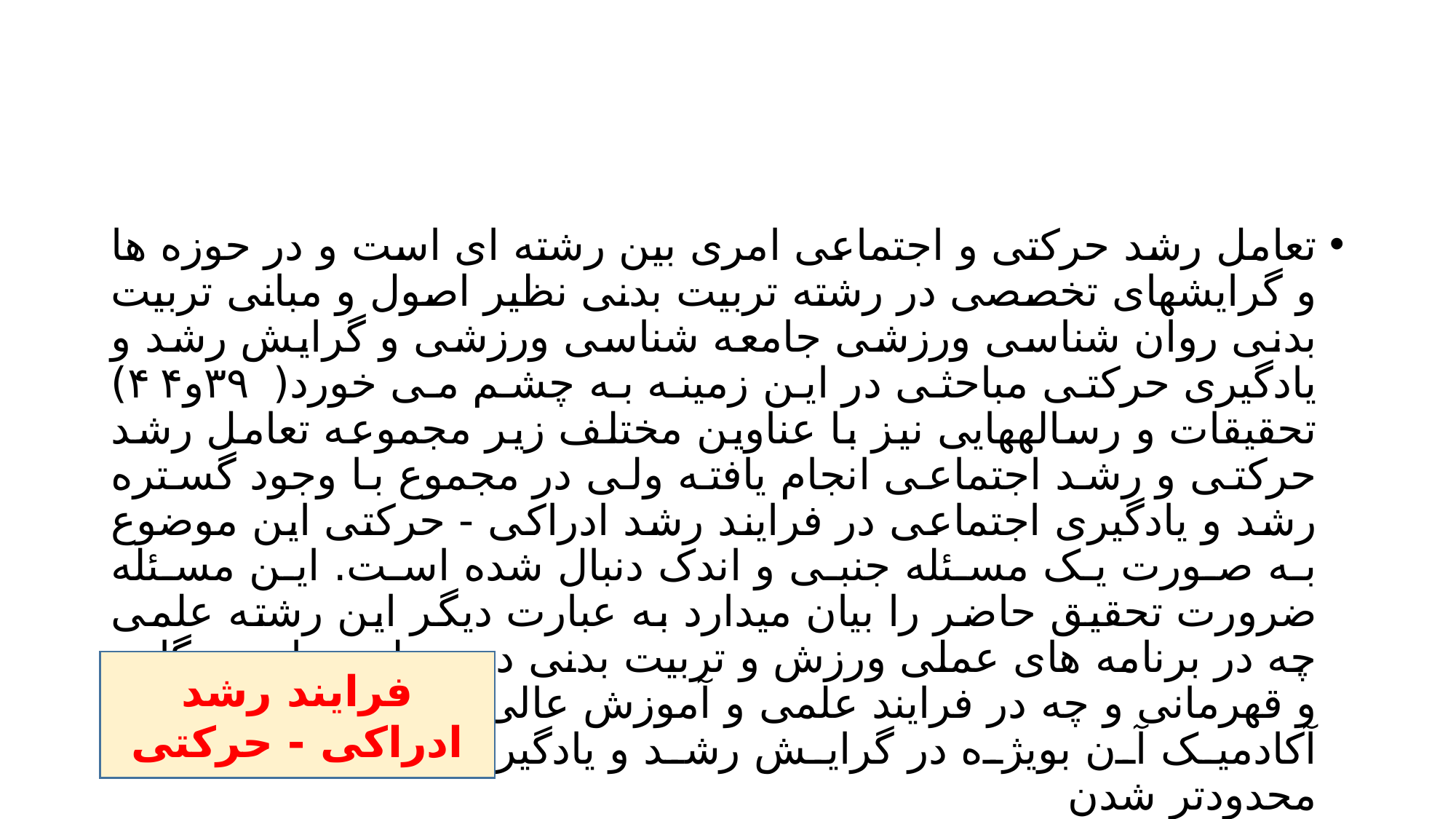

#
تعامل رشد حرکتی و اجتماعی امری بین رشته ای است و در حوزه ها و گرایشهای تخصصی در رشته تربیت بدنی نظیر اصول و مبانی تربیت بدنی روان شناسی ورزشی جامعه شناسی ورزشی و گرایش رشد و یادگیری حرکتی مباحثی در این زمینه به چشم می خورد( ۳۹و۴۴) تحقیقات و رسالههایی نیز با عناوین مختلف زیر مجموعه تعامل رشد حرکتی و رشد اجتماعی انجام یافته ولی در مجموع با وجود گستره رشد و یادگیری اجتماعی در فرایند رشد ادراکی - حرکتی این موضوع به صورت یک مسئله جنبی و اندک دنبال شده است. این مسئله ضرورت تحقیق حاضر را بیان میدارد به عبارت دیگر این رشته علمی چه در برنامه های عملی ورزش و تربیت بدنی در سطوح ،پایه همگانی و قهرمانی و چه در فرایند علمی و آموزش عالی و محتوای تخصصی و آکادمیک آن بویژه در گرایش رشد و یادگیری حرکتی به سمت محدودتر شدن
فرایند رشد ادراکی - حرکتی